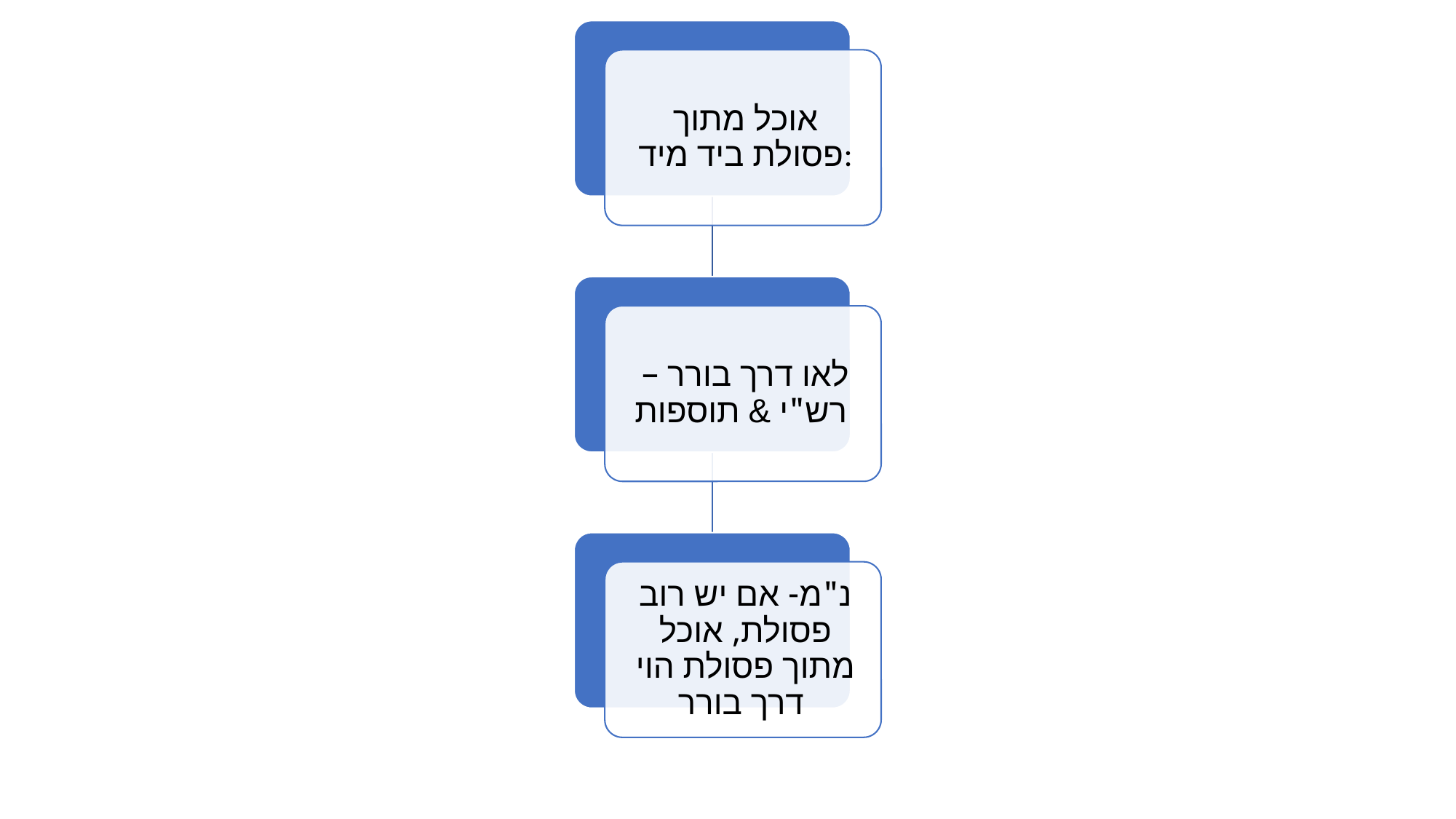

אוכל מתוך פסולת ביד מיד:
לאו דרך בורר – רש"י & תוספות
נ"מ- אם יש רוב פסולת, אוכל מתוך פסולת הוי דרך בורר